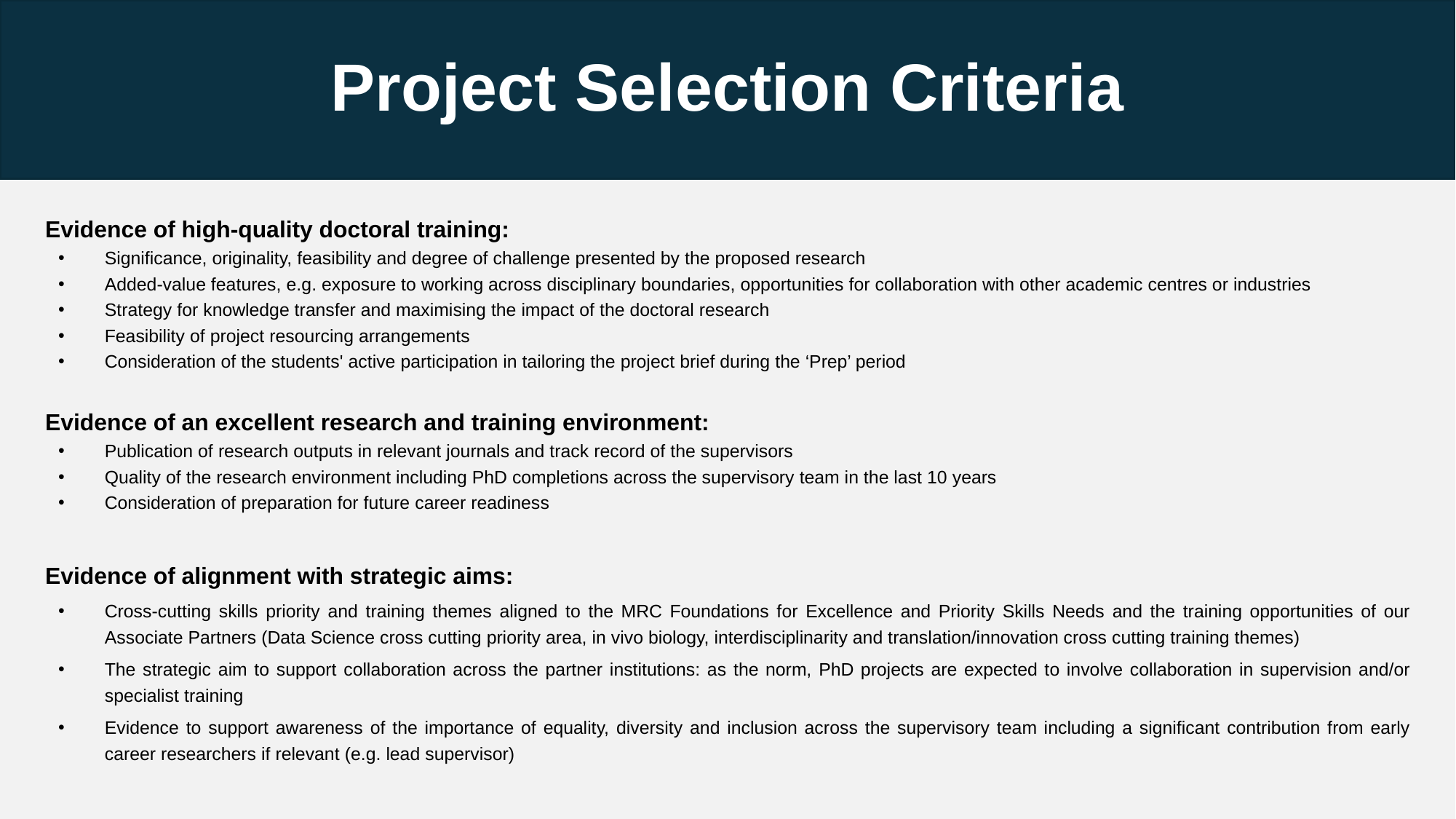

Project Selection Criteria
# Governance & Management
Evidence of high-quality doctoral training:
Significance, originality, feasibility and degree of challenge presented by the proposed research
Added-value features, e.g. exposure to working across disciplinary boundaries, opportunities for collaboration with other academic centres or industries
Strategy for knowledge transfer and maximising the impact of the doctoral research
Feasibility of project resourcing arrangements
Consideration of the students' active participation in tailoring the project brief during the ‘Prep’ period

Evidence of an excellent research and training environment:
Publication of research outputs in relevant journals and track record of the supervisors
Quality of the research environment including PhD completions across the supervisory team in the last 10 years
Consideration of preparation for future career readiness

Evidence of alignment with strategic aims:
Cross-cutting skills priority and training themes aligned to the MRC Foundations for Excellence and Priority Skills Needs and the training opportunities of our Associate Partners (Data Science cross cutting priority area, in vivo biology, interdisciplinarity and translation/innovation cross cutting training themes)
The strategic aim to support collaboration across the partner institutions: as the norm, PhD projects are expected to involve collaboration in supervision and/or specialist training
Evidence to support awareness of the importance of equality, diversity and inclusion across the supervisory team including a significant contribution from early career researchers if relevant (e.g. lead supervisor)